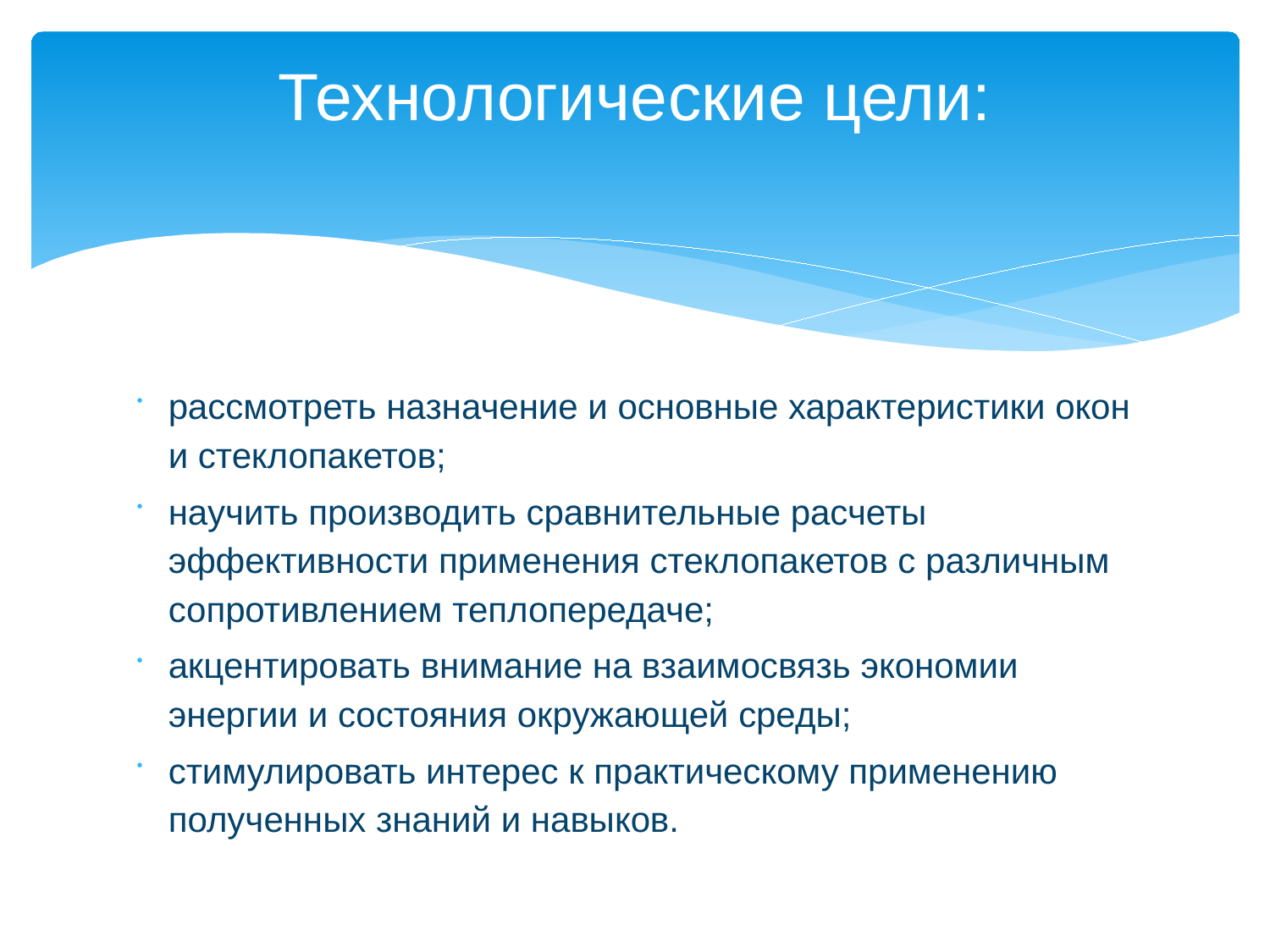

# Технологические цели:
рассмотреть назначение и основные характеристики окон и стеклопакетов;
научить производить сравнительные расчеты эффективности применения стеклопакетов с различным сопротивлением теплопередаче;
акцентировать внимание на взаимосвязь экономии энергии и состояния окружающей среды;
стимулировать интерес к практическому применению полученных знаний и навыков.